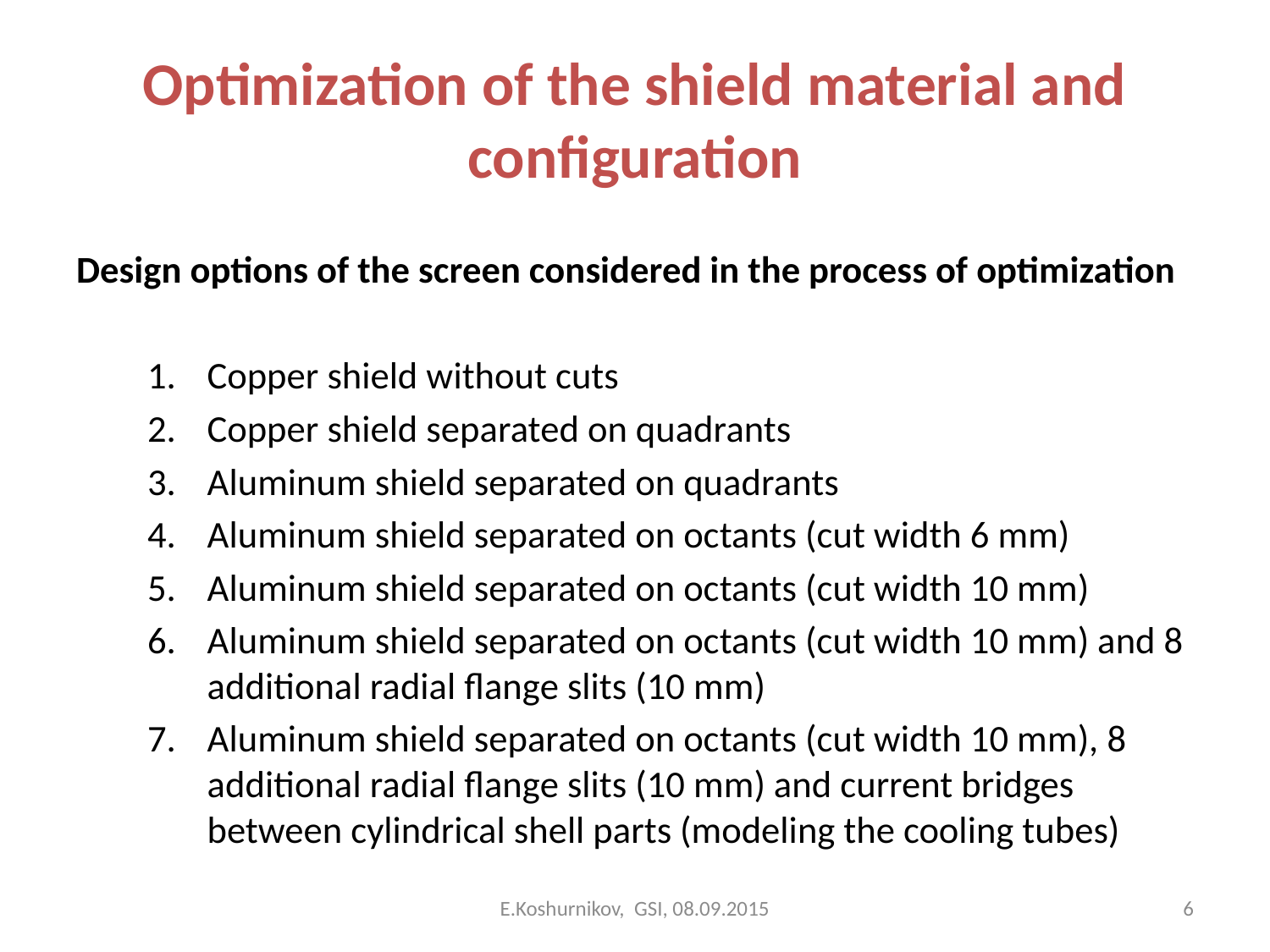

# Optimization of the shield material and configuration
Design options of the screen considered in the process of optimization

Copper shield without cuts
Copper shield separated on quadrants
Aluminum shield separated on quadrants
Aluminum shield separated on octants (cut width 6 mm)
Aluminum shield separated on octants (cut width 10 mm)
Aluminum shield separated on octants (cut width 10 mm) and 8 additional radial flange slits (10 mm)
Aluminum shield separated on octants (cut width 10 mm), 8 additional radial flange slits (10 mm) and current bridges between cylindrical shell parts (modeling the cooling tubes)
E.Koshurnikov,  GSI, 08.09.2015
6